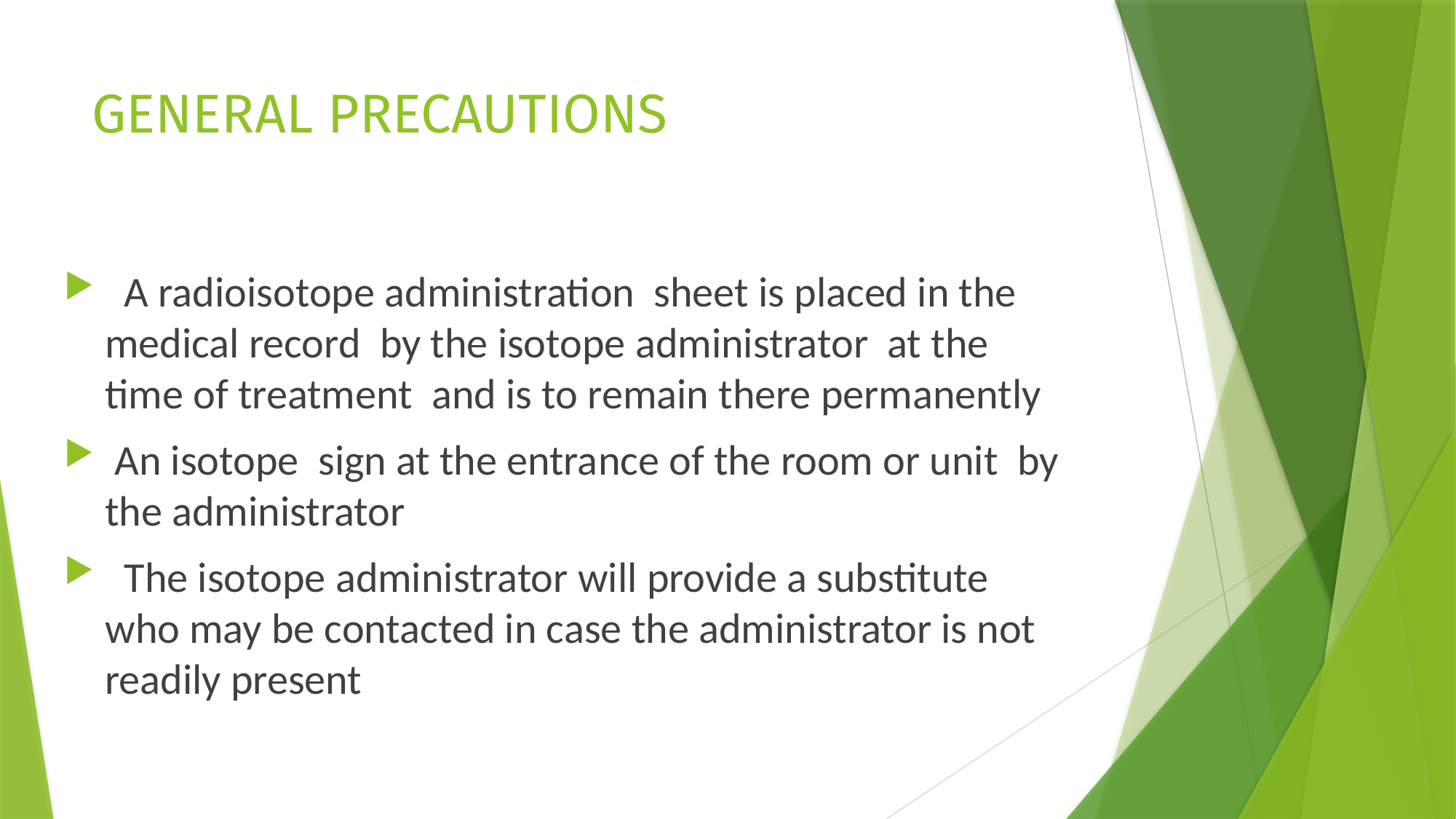

# GENERAL PRECAUTIONS

  A radioisotope administration  sheet is placed in the medical record  by the isotope administrator  at the time of treatment  and is to remain there permanently
 An isotope  sign at the entrance of the room or unit  by the administrator
  The isotope administrator will provide a substitute  who may be contacted in case the administrator is not readily present